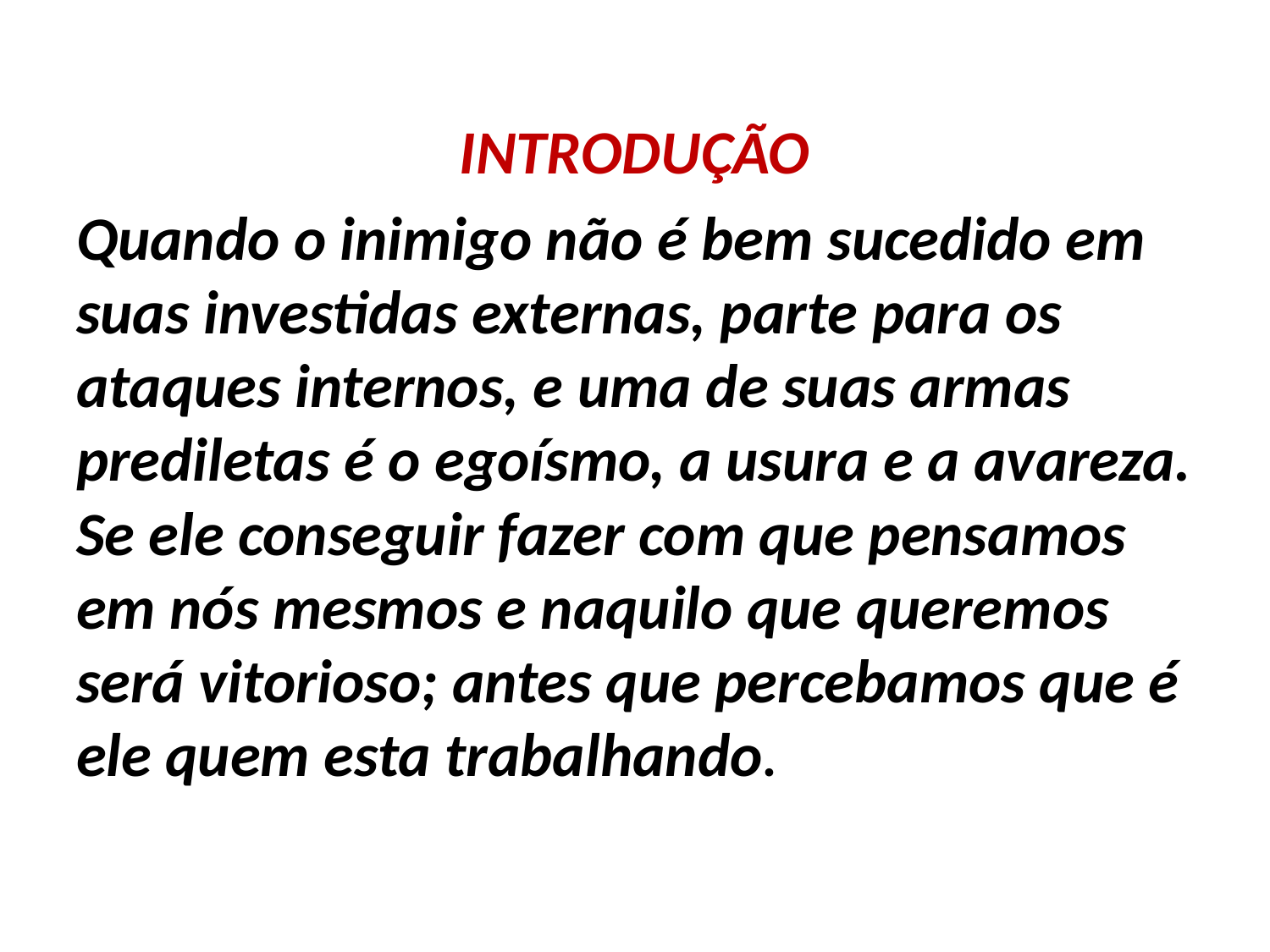

INTRODUÇÃO
Quando o inimigo não é bem sucedido em suas investidas externas, parte para os ataques internos, e uma de suas armas prediletas é o egoísmo, a usura e a avareza. Se ele conseguir fazer com que pensamos em nós mesmos e naquilo que queremos será vitorioso; antes que percebamos que é ele quem esta trabalhando.